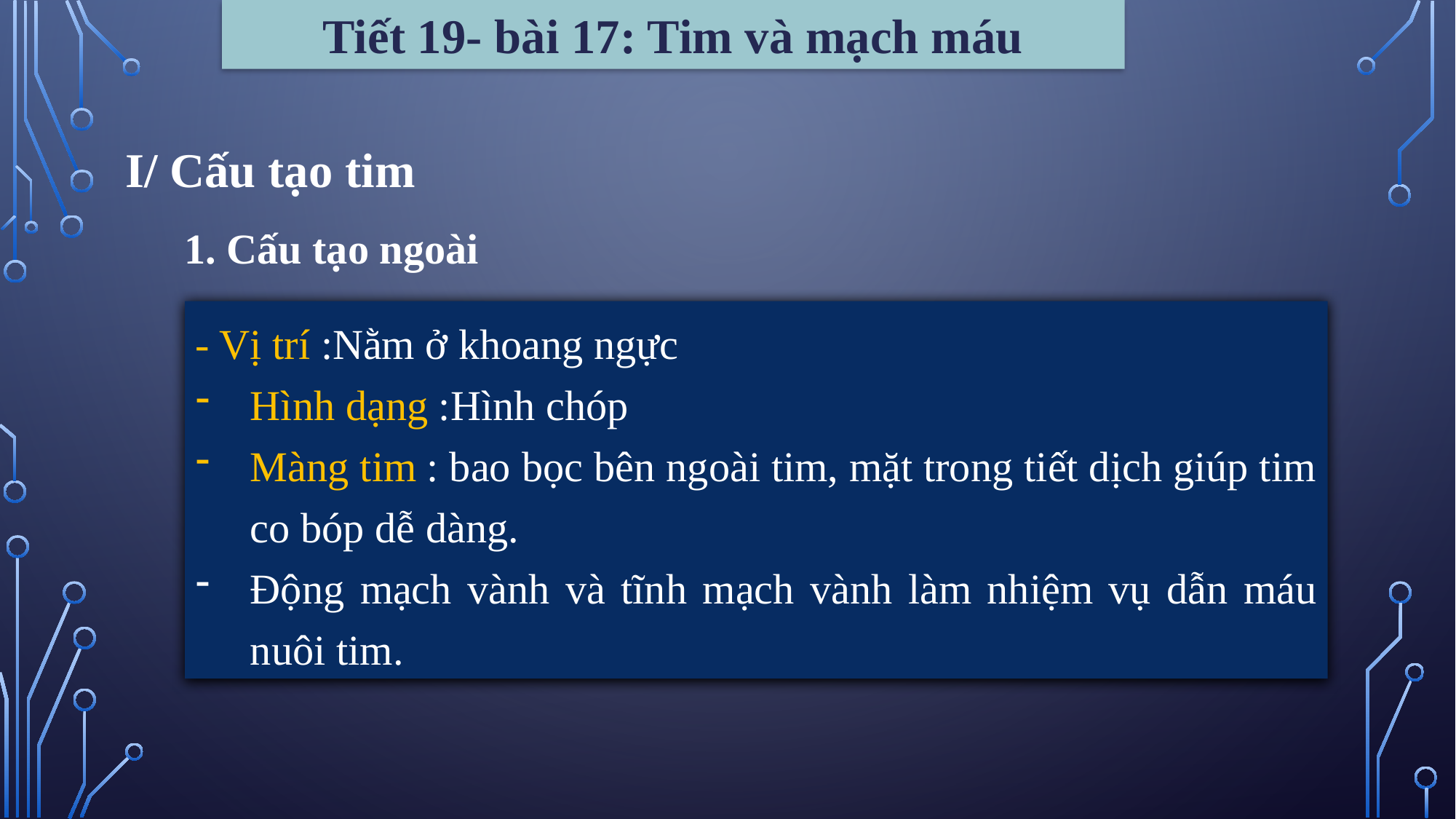

Tiết 19- bài 17: Tim và mạch máu
I/ Cấu tạo tim
1. Cấu tạo ngoài
- Vị trí :Nằm ở khoang ngực
Hình dạng :Hình chóp
Màng tim : bao bọc bên ngoài tim, mặt trong tiết dịch giúp tim co bóp dễ dàng.
Động mạch vành và tĩnh mạch vành làm nhiệm vụ dẫn máu nuôi tim.